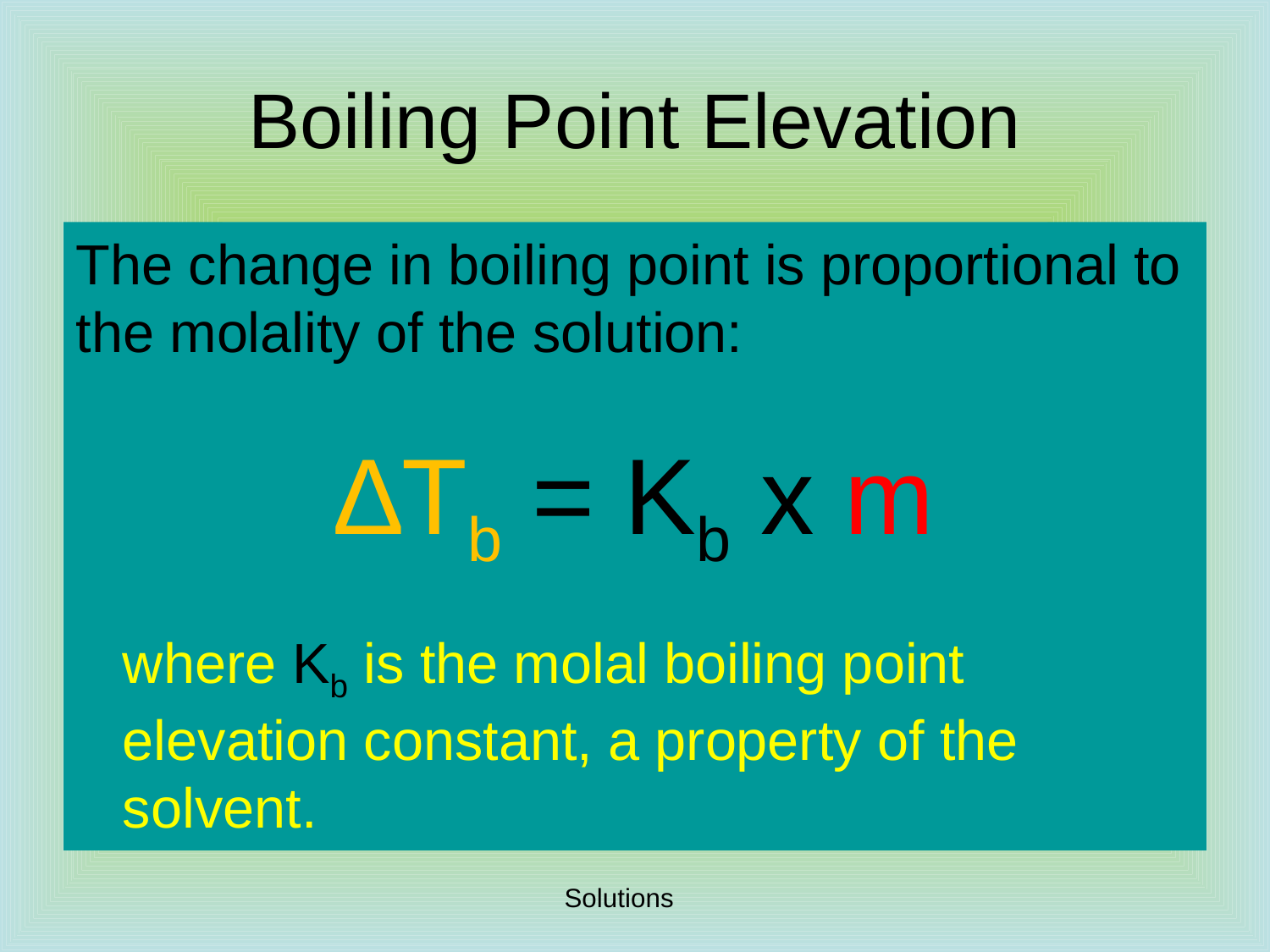

# Boiling Point Elevation
The change in boiling point is proportional to the molality of the solution:

∆Tb = Kb x m

	where Kb is the molal boiling point elevation constant, a property of the solvent.